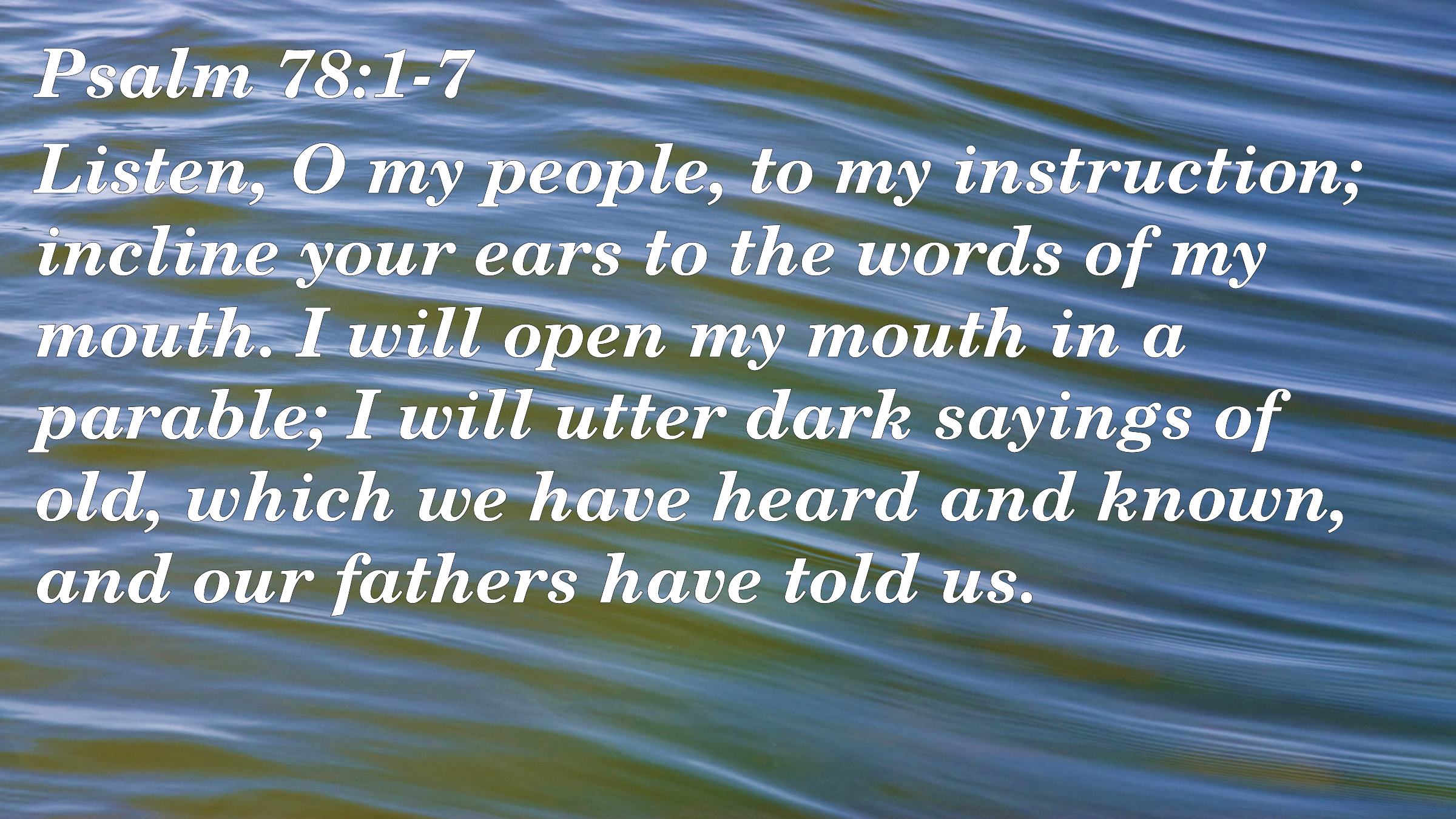

Psalm 78:1-7
Listen, O my people, to my instruction; incline your ears to the words of my mouth. I will open my mouth in a parable; I will utter dark sayings of old, which we have heard and known, and our fathers have told us.